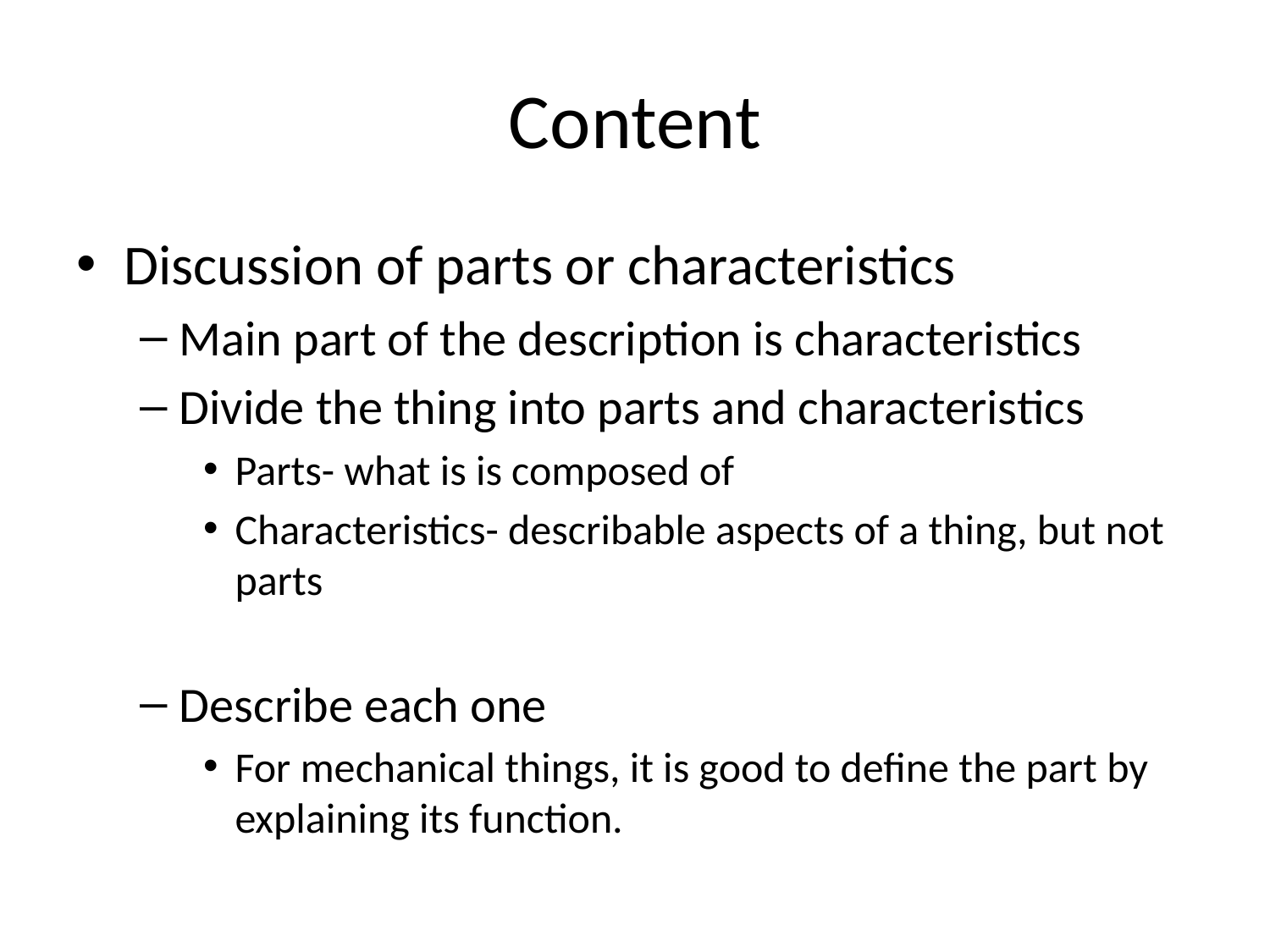

# Content
Discussion of parts or characteristics
Main part of the description is characteristics
Divide the thing into parts and characteristics
Parts- what is is composed of
Characteristics- describable aspects of a thing, but not parts

Describe each one
For mechanical things, it is good to define the part by explaining its function.